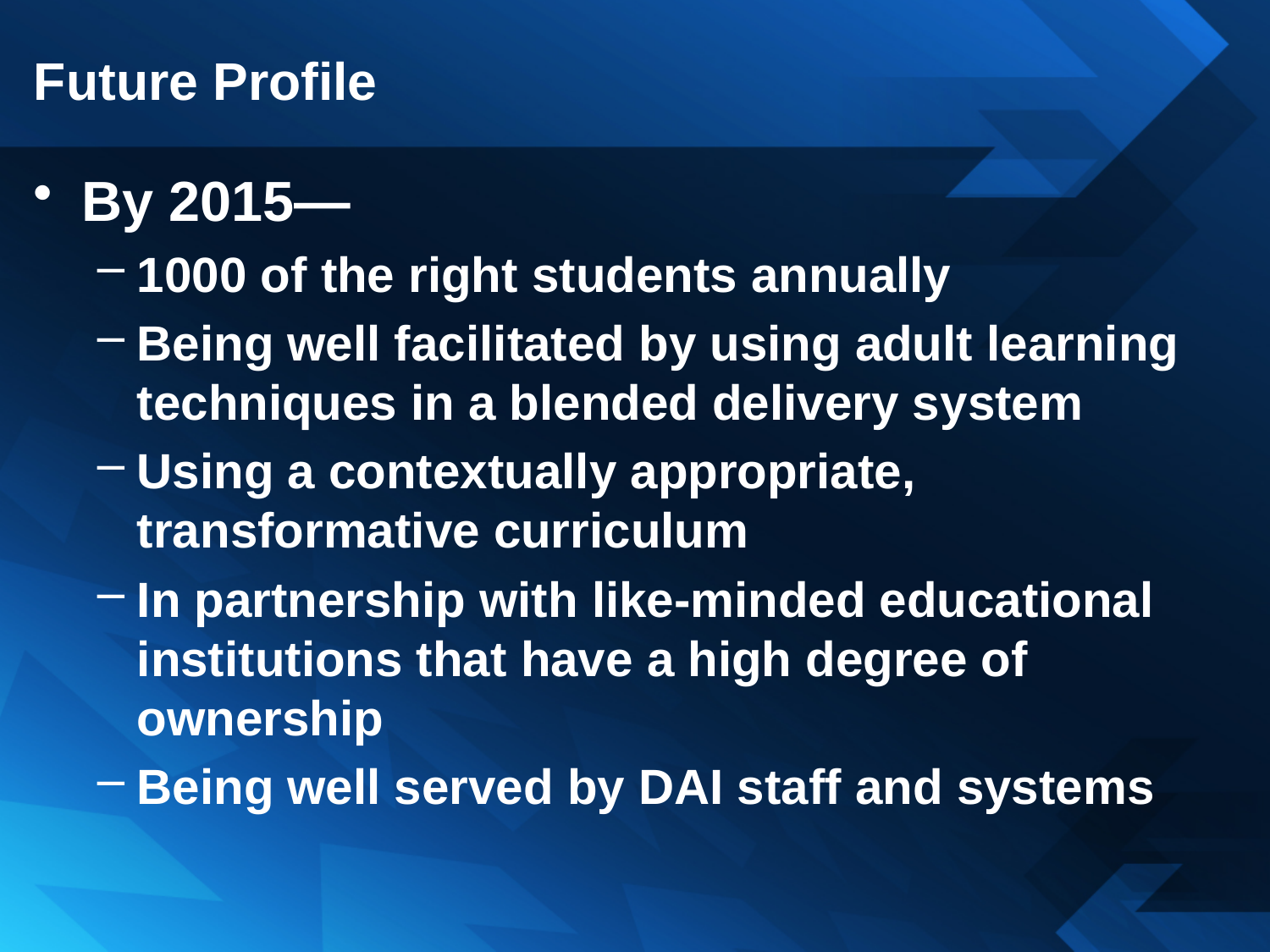

# Future Profile
By 2015—
1000 of the right students annually
Being well facilitated by using adult learning techniques in a blended delivery system
Using a contextually appropriate, transformative curriculum
In partnership with like-minded educational institutions that have a high degree of ownership
Being well served by DAI staff and systems